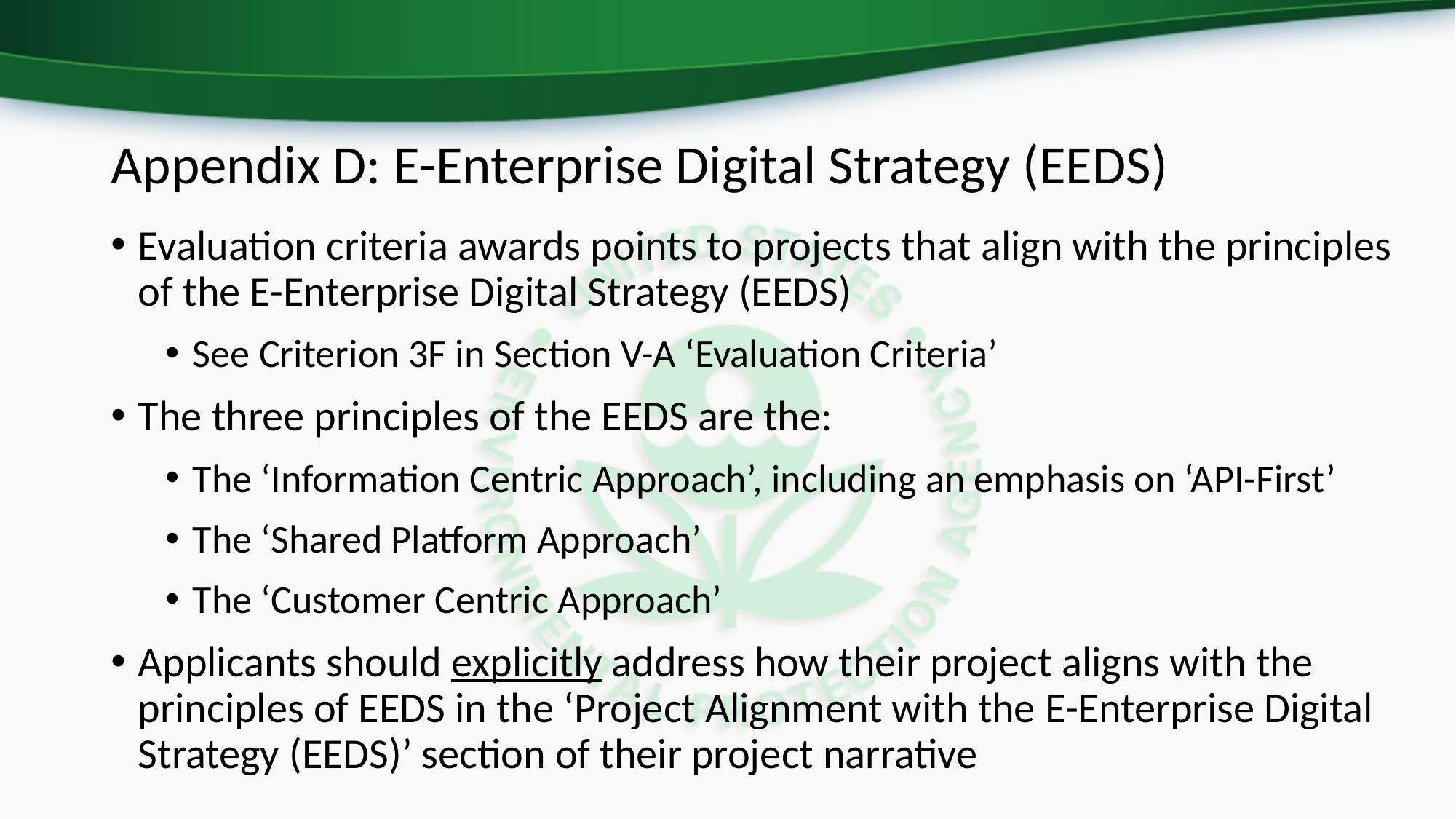

# Appendix D: E-Enterprise Digital Strategy (EEDS)
Evaluation criteria awards points to projects that align with the principles of the E-Enterprise Digital Strategy (EEDS)
See Criterion 3F in Section V-A ‘Evaluation Criteria’
The three principles of the EEDS are the:
The ‘Information Centric Approach’, including an emphasis on ‘API-First’
The ‘Shared Platform Approach’
The ‘Customer Centric Approach’
Applicants should explicitly address how their project aligns with the principles of EEDS in the ‘Project Alignment with the E-Enterprise Digital Strategy (EEDS)’ section of their project narrative